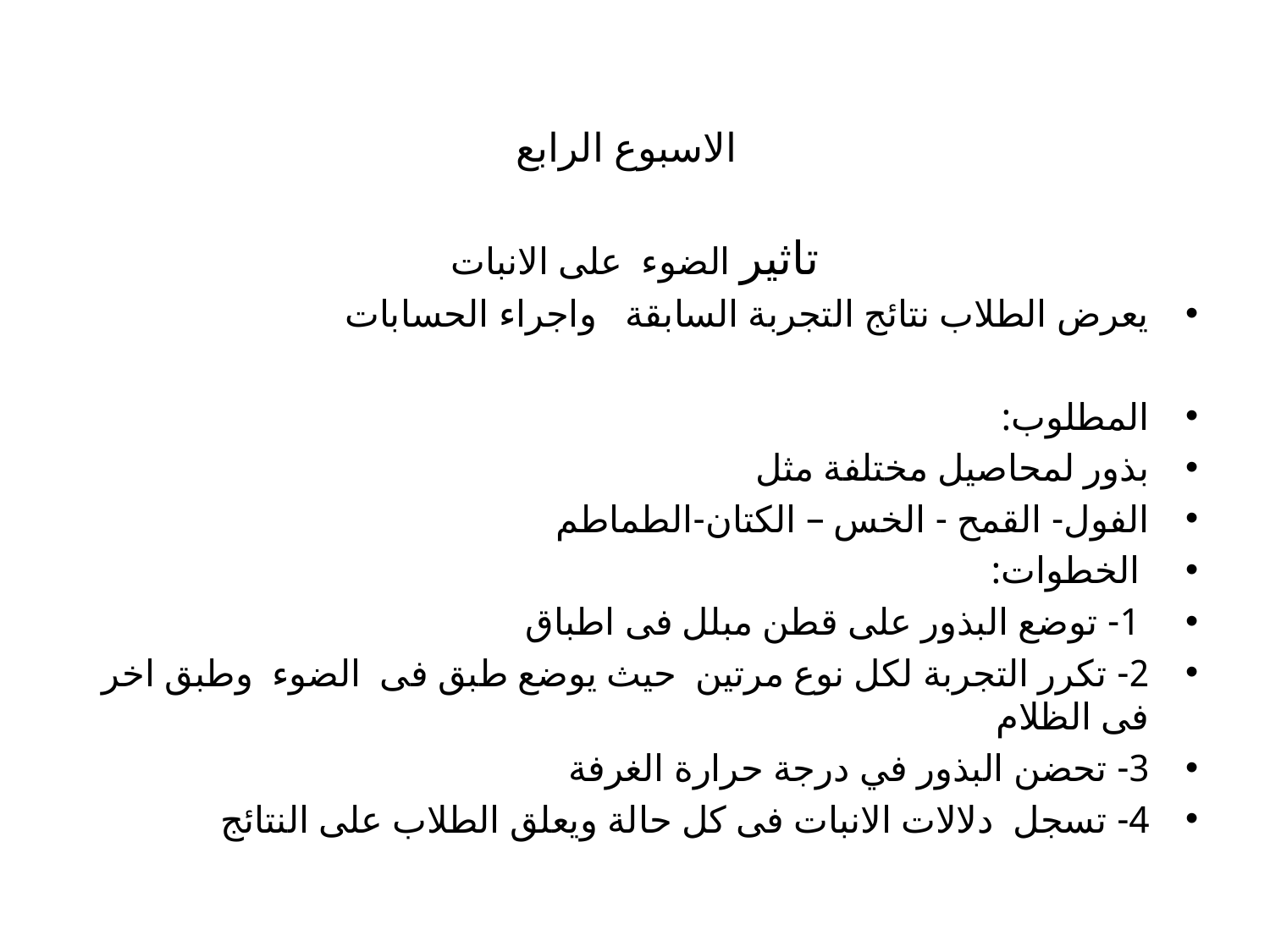

# الاسبوع الرابع
تاثير الضوء  على الانبات
يعرض الطلاب نتائج التجربة السابقة   واجراء الحسابات

المطلوب:
بذور لمحاصيل مختلفة مثل
الفول- القمح - الخس – الكتان-الطماطم
 الخطوات:
 1- توضع البذور على قطن مبلل فى اطباق
2- تكرر التجربة لكل نوع مرتين  حيث يوضع طبق فى  الضوء  وطبق اخر فى الظلام
3- تحضن البذور في درجة حرارة الغرفة
4- تسجل  دلالات الانبات فى كل حالة ويعلق الطلاب على النتائج